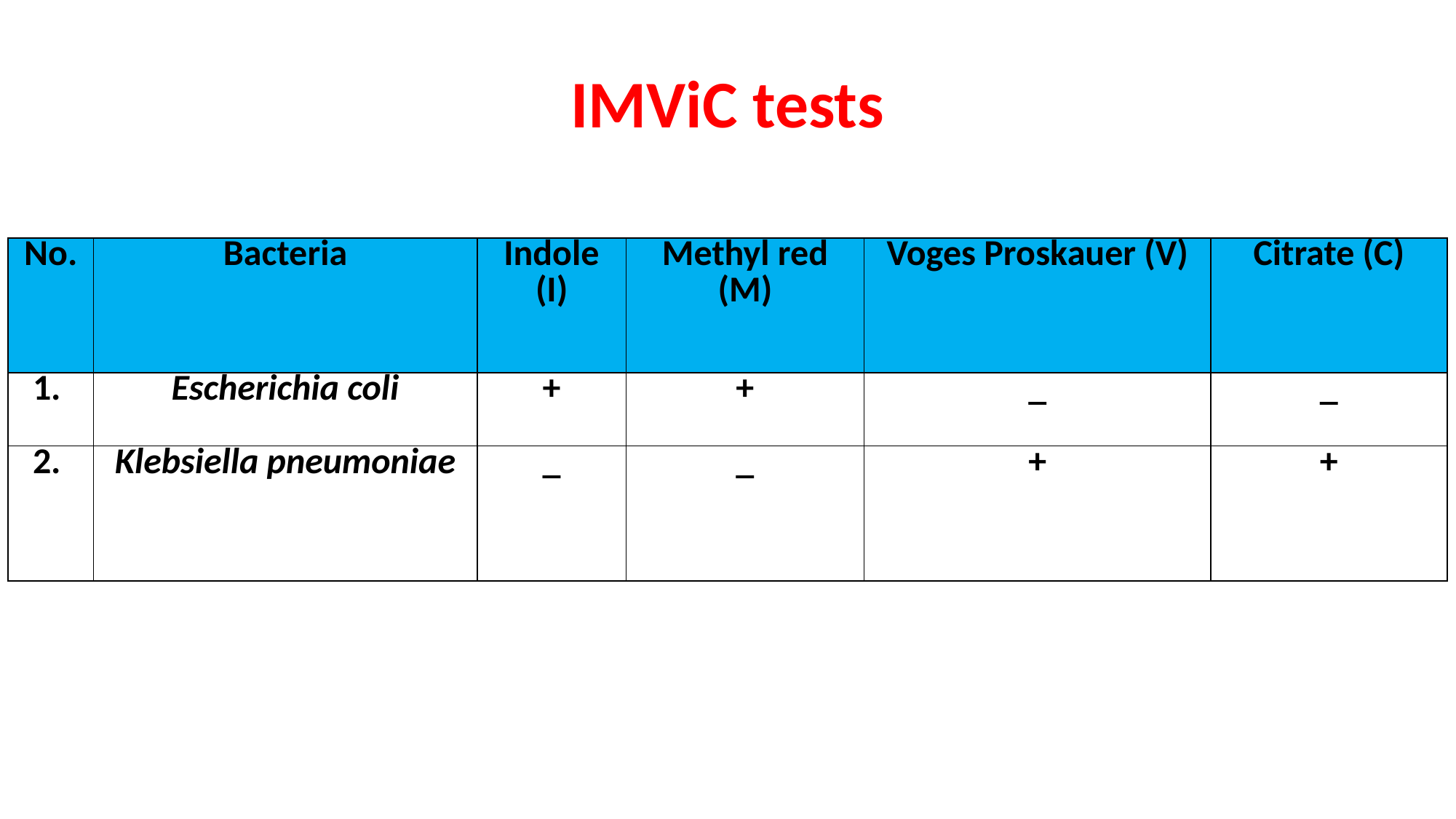

# IMViC tests
| No. | Bacteria | Indole (I) | Methyl red (M) | Voges Proskauer (V) | Citrate (C) |
| --- | --- | --- | --- | --- | --- |
| 1. | Escherichia coli | + | + | \_ | \_ |
| 2. | Klebsiella pneumoniae | \_ | \_ | + | + |